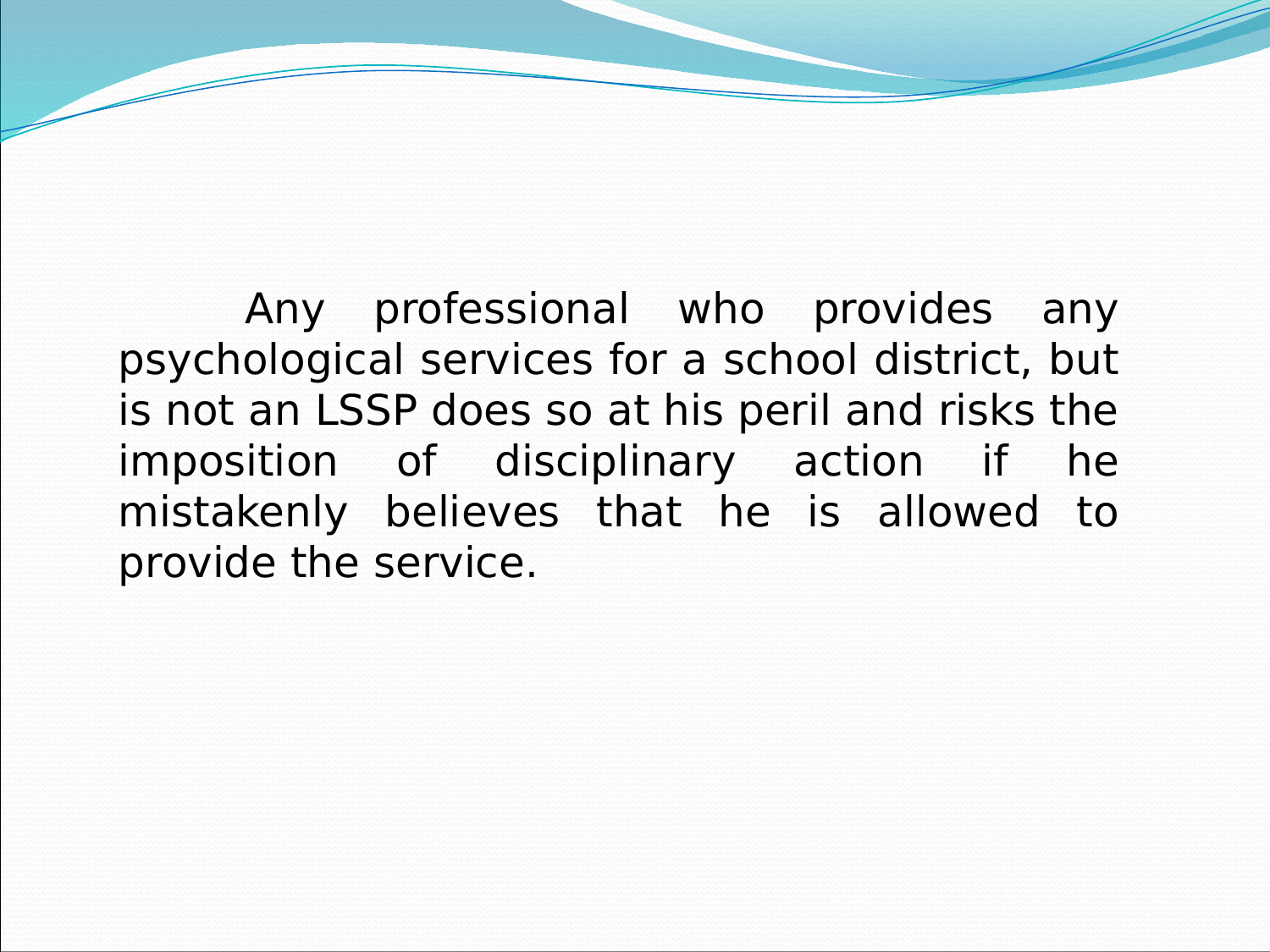

Any professional who provides any psychological services for a school district, but is not an LSSP does so at his peril and risks the imposition of disciplinary action if he mistakenly believes that he is allowed to provide the service.